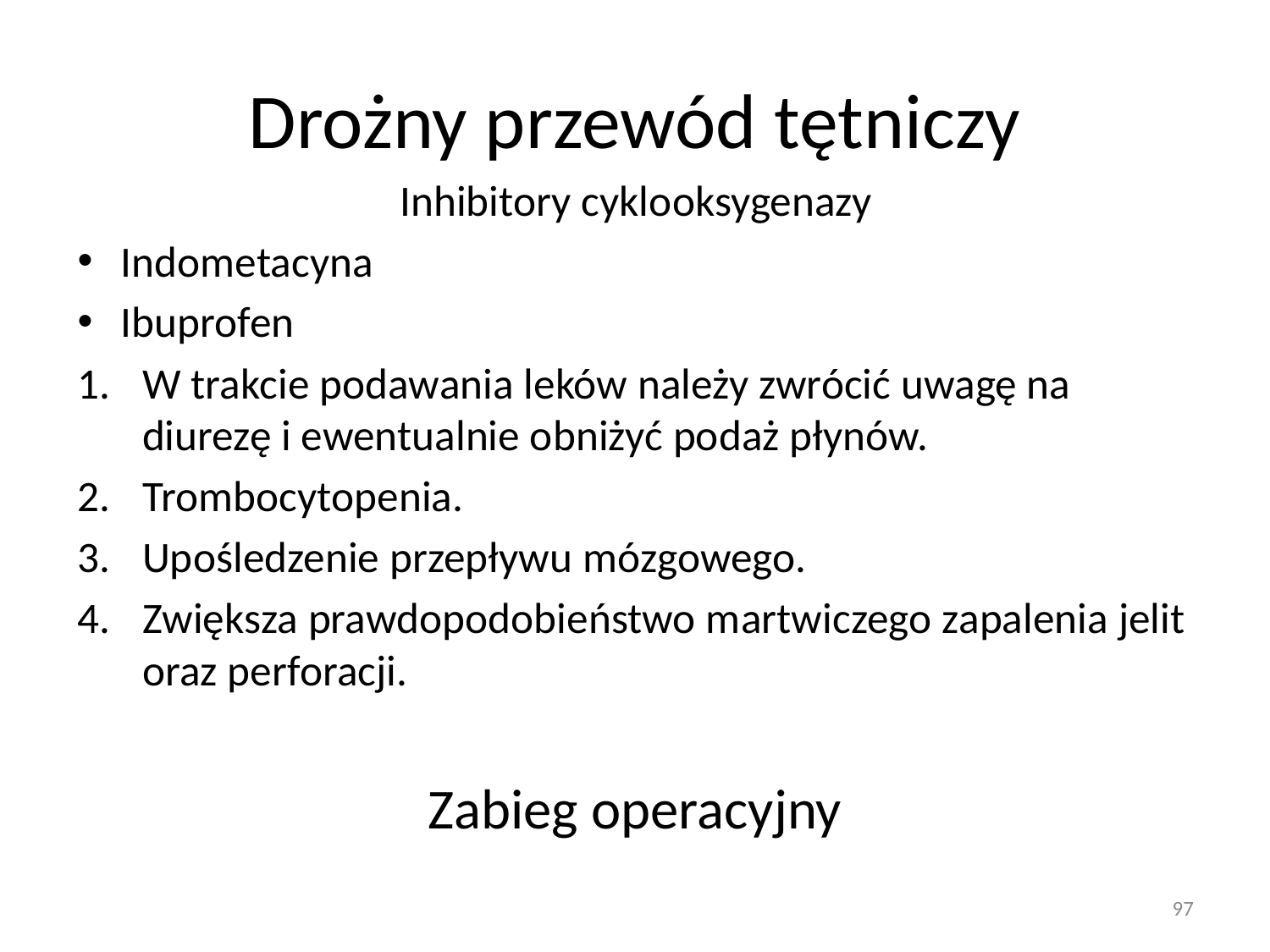

# Drożny przewód tętniczy
Inhibitory cyklooksygenazy
Indometacyna
Ibuprofen
W trakcie podawania leków należy zwrócić uwagę na diurezę i ewentualnie obniżyć podaż płynów.
Trombocytopenia.
Upośledzenie przepływu mózgowego.
Zwiększa prawdopodobieństwo martwiczego zapalenia jelit oraz perforacji.
Zabieg operacyjny

97